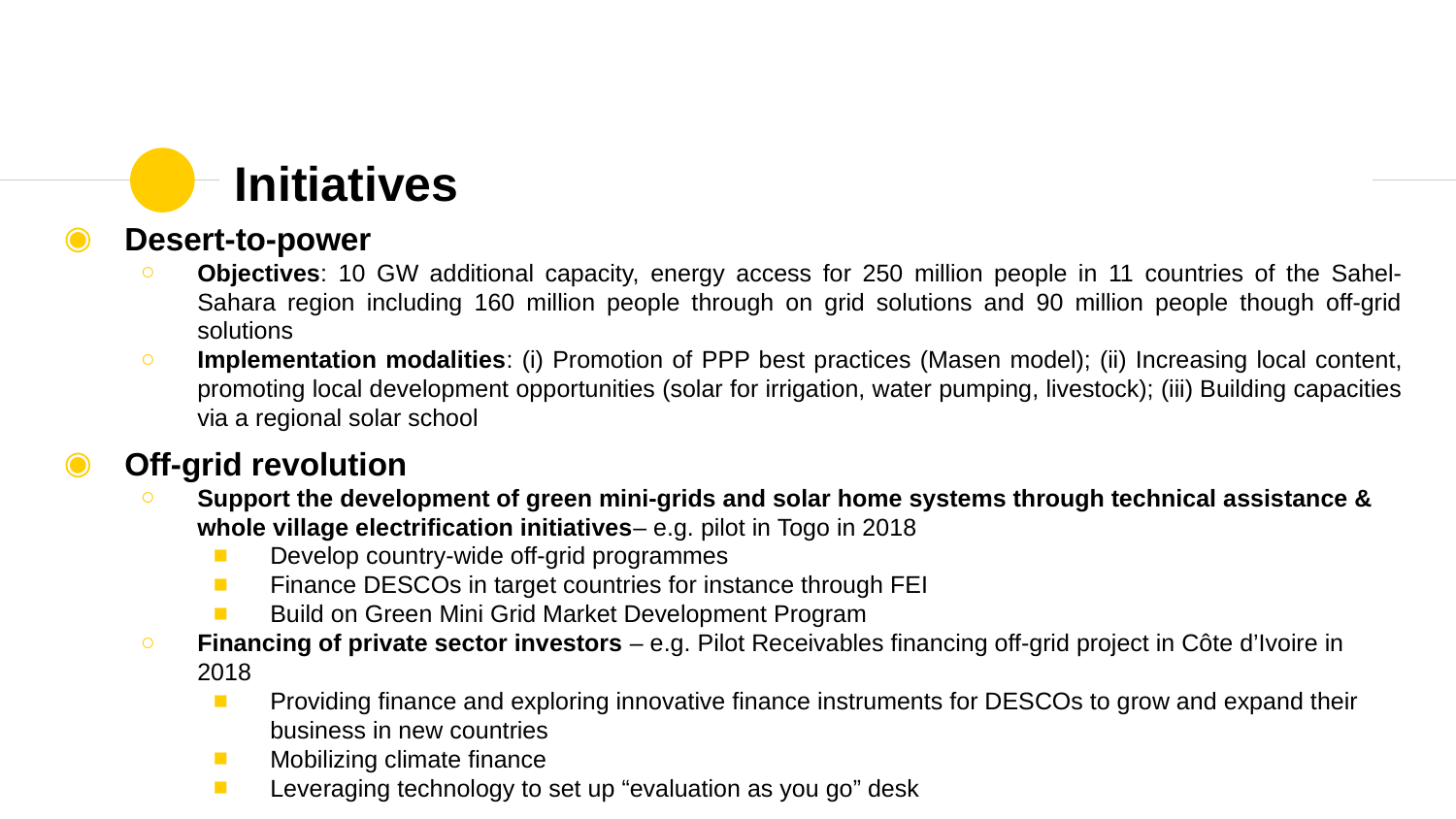

# Initiatives
Desert-to-power
Objectives: 10 GW additional capacity, energy access for 250 million people in 11 countries of the Sahel-Sahara region including 160 million people through on grid solutions and 90 million people though off-grid solutions
Implementation modalities: (i) Promotion of PPP best practices (Masen model); (ii) Increasing local content, promoting local development opportunities (solar for irrigation, water pumping, livestock); (iii) Building capacities via a regional solar school
Off-grid revolution
Support the development of green mini-grids and solar home systems through technical assistance & whole village electrification initiatives– e.g. pilot in Togo in 2018
Develop country-wide off-grid programmes
Finance DESCOs in target countries for instance through FEI
Build on Green Mini Grid Market Development Program
Financing of private sector investors – e.g. Pilot Receivables financing off-grid project in Côte d’Ivoire in 2018
Providing finance and exploring innovative finance instruments for DESCOs to grow and expand their business in new countries
Mobilizing climate finance
Leveraging technology to set up “evaluation as you go” desk